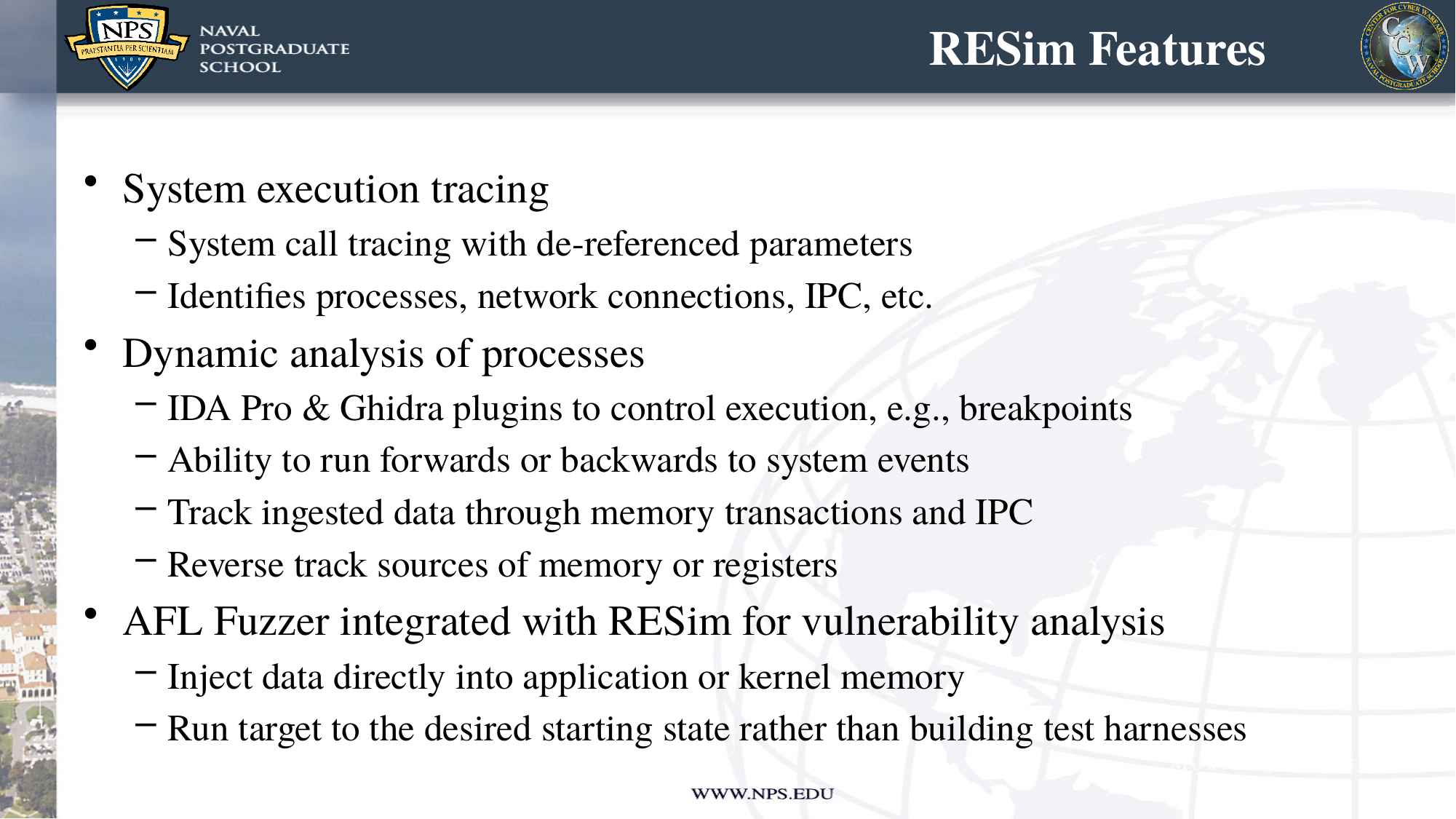

# RESim Features
System execution tracing
System call tracing with de-referenced parameters
Identifies processes, network connections, IPC, etc.
Dynamic analysis of processes
IDA Pro & Ghidra plugins to control execution, e.g., breakpoints
Ability to run forwards or backwards to system events
Track ingested data through memory transactions and IPC
Reverse track sources of memory or registers
AFL Fuzzer integrated with RESim for vulnerability analysis
Inject data directly into application or kernel memory
Run target to the desired starting state rather than building test harnesses